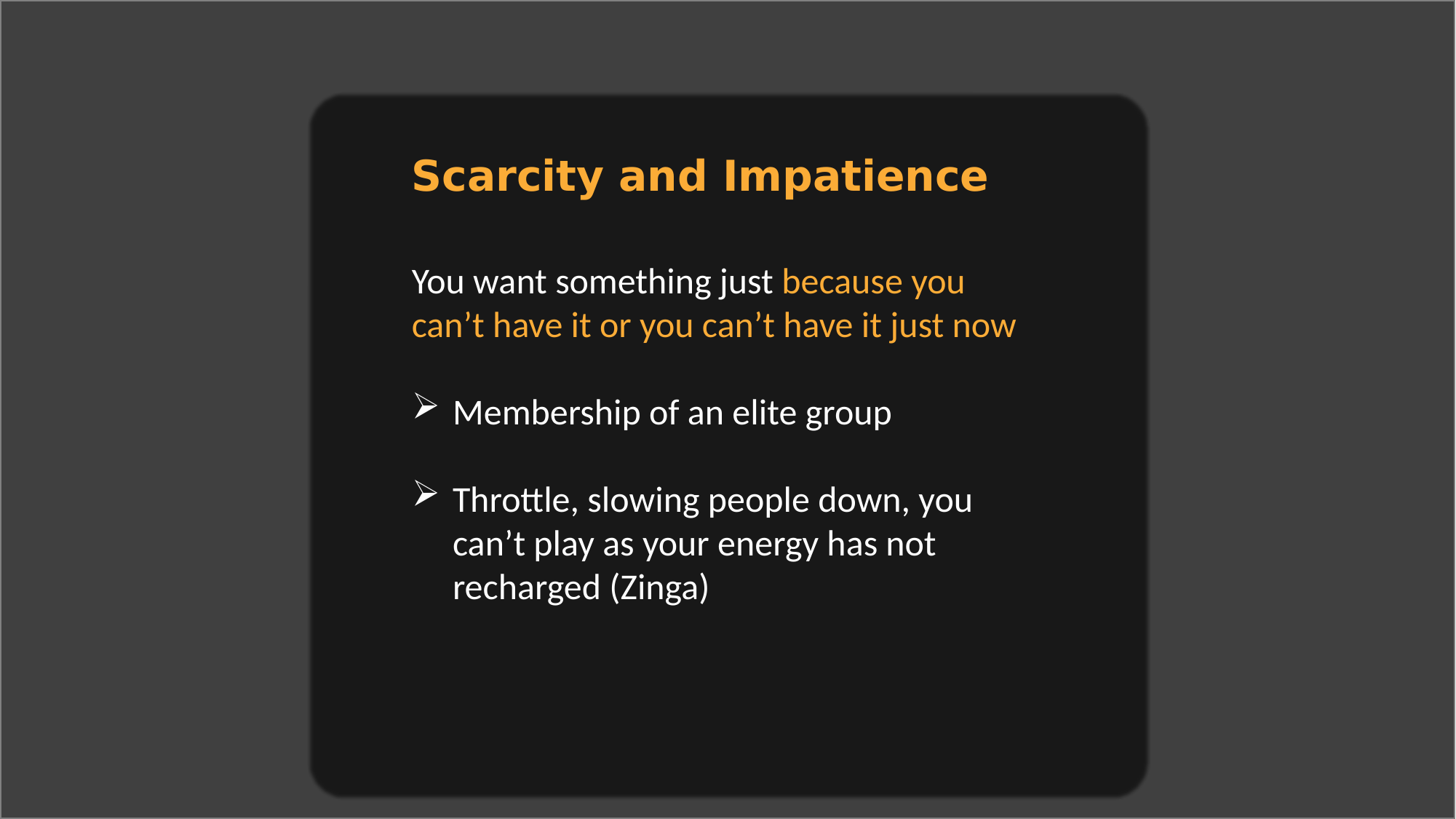

Scarcity and Impatience

You want something just because you can’t have it or you can’t have it just now

Membership of an elite group

Throttle, slowing people down, you can’t play as your energy has not recharged (Zinga)